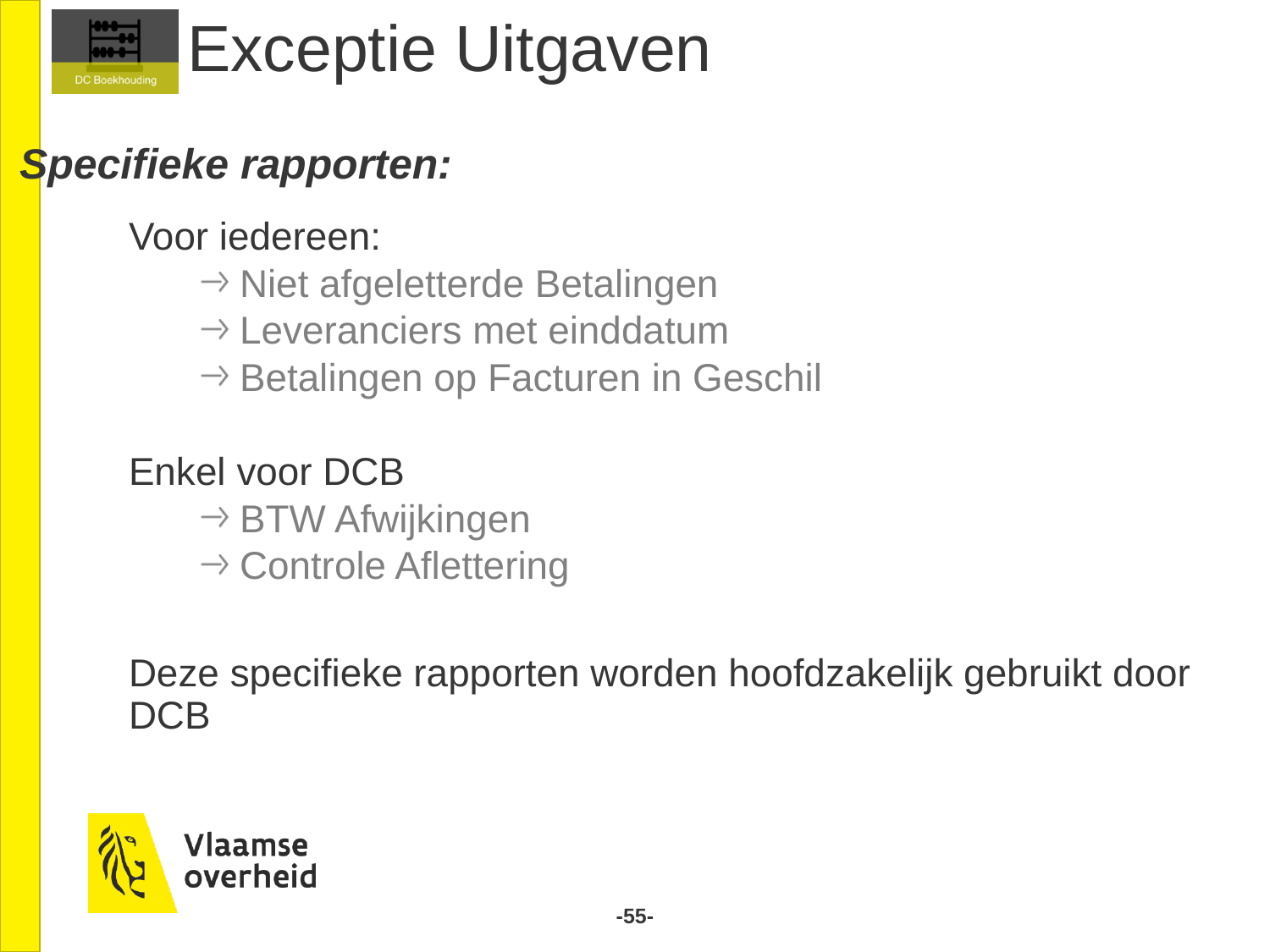

# Exceptie Uitgaven
Specifieke rapporten:

Voor iedereen:
Niet afgeletterde Betalingen
Leveranciers met einddatum
Betalingen op Facturen in Geschil

Enkel voor DCB
BTW Afwijkingen
Controle Aflettering

Deze specifieke rapporten worden hoofdzakelijk gebruikt door DCB